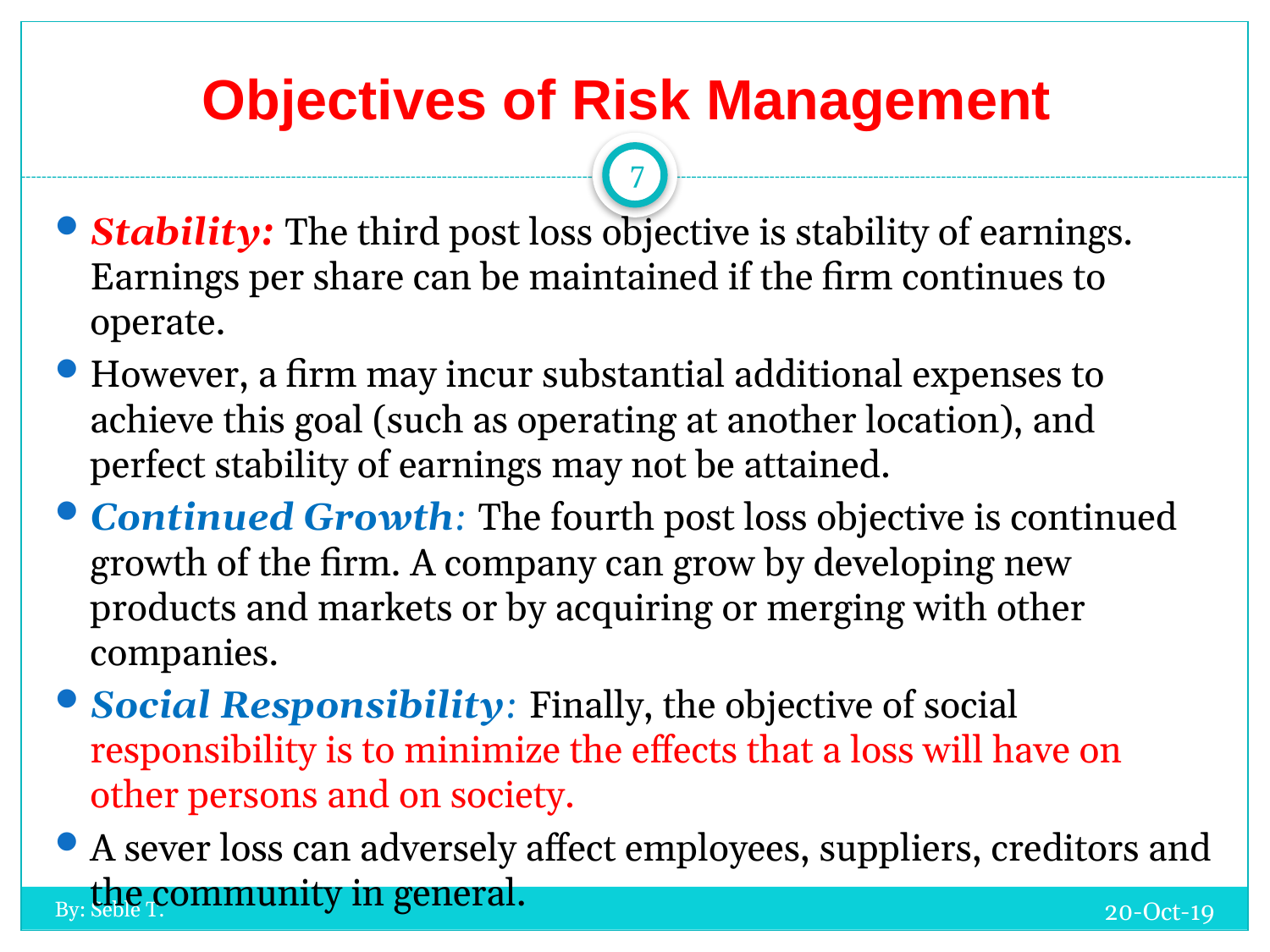

# Objectives of Risk Management
7
Stability: The third post loss objective is stability of earnings. Earnings per share can be maintained if the firm continues to operate.
However, a firm may incur substantial additional expenses to achieve this goal (such as operating at another location), and perfect stability of earnings may not be attained.
Continued Growth: The fourth post loss objective is continued growth of the firm. A company can grow by developing new products and markets or by acquiring or merging with other companies.
Social Responsibility: Finally, the objective of social responsibility is to minimize the effects that a loss will have on other persons and on society.
A sever loss can adversely affect employees, suppliers, creditors and the community in general.

20-Oct-19
By: Seble T.